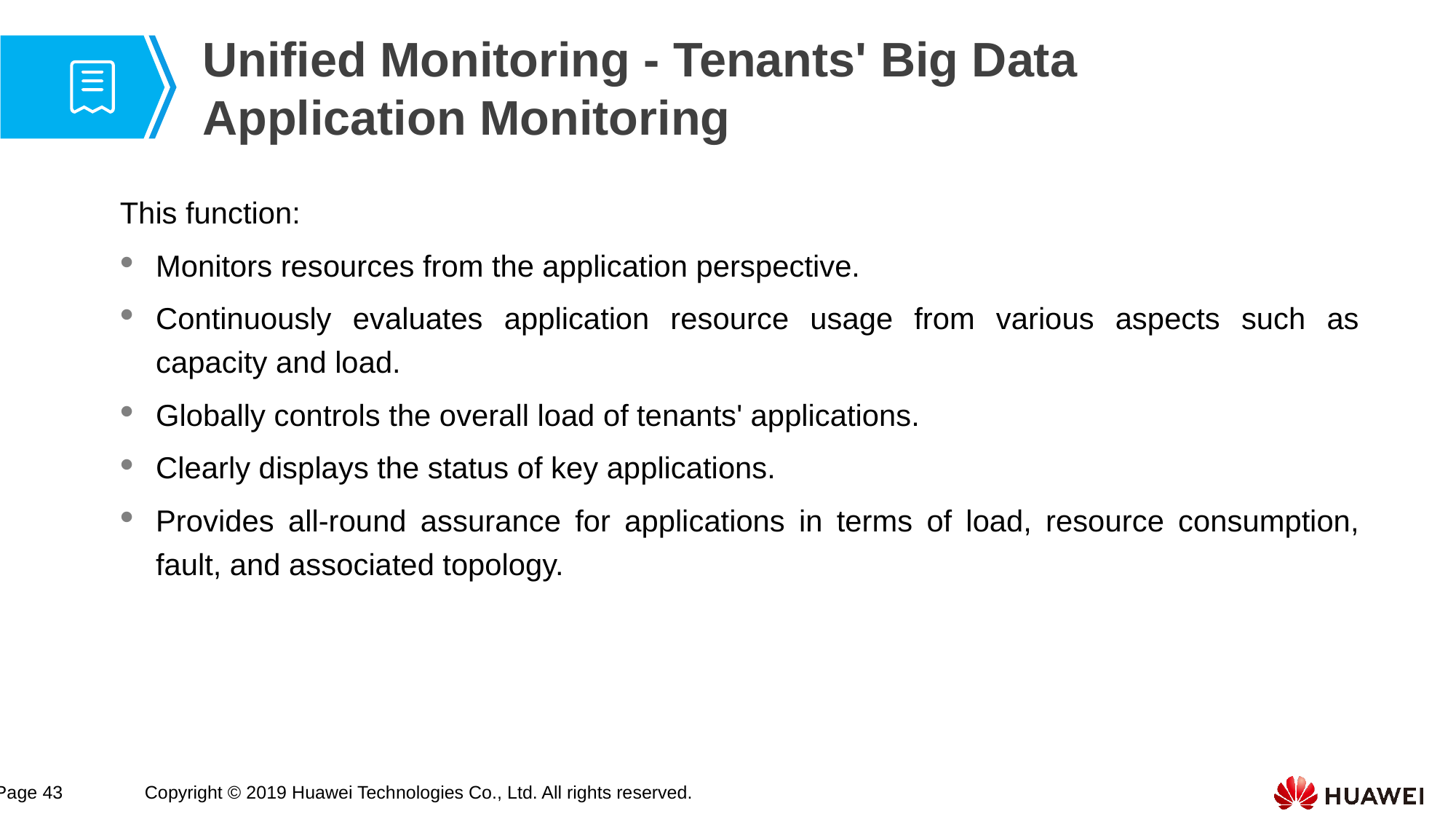

# Unified Monitoring - Tenants' Big Data Application Monitoring
This function:
Monitors resources from the application perspective.
Continuously evaluates application resource usage from various aspects such as capacity and load.
Globally controls the overall load of tenants' applications.
Clearly displays the status of key applications.
Provides all-round assurance for applications in terms of load, resource consumption, fault, and associated topology.